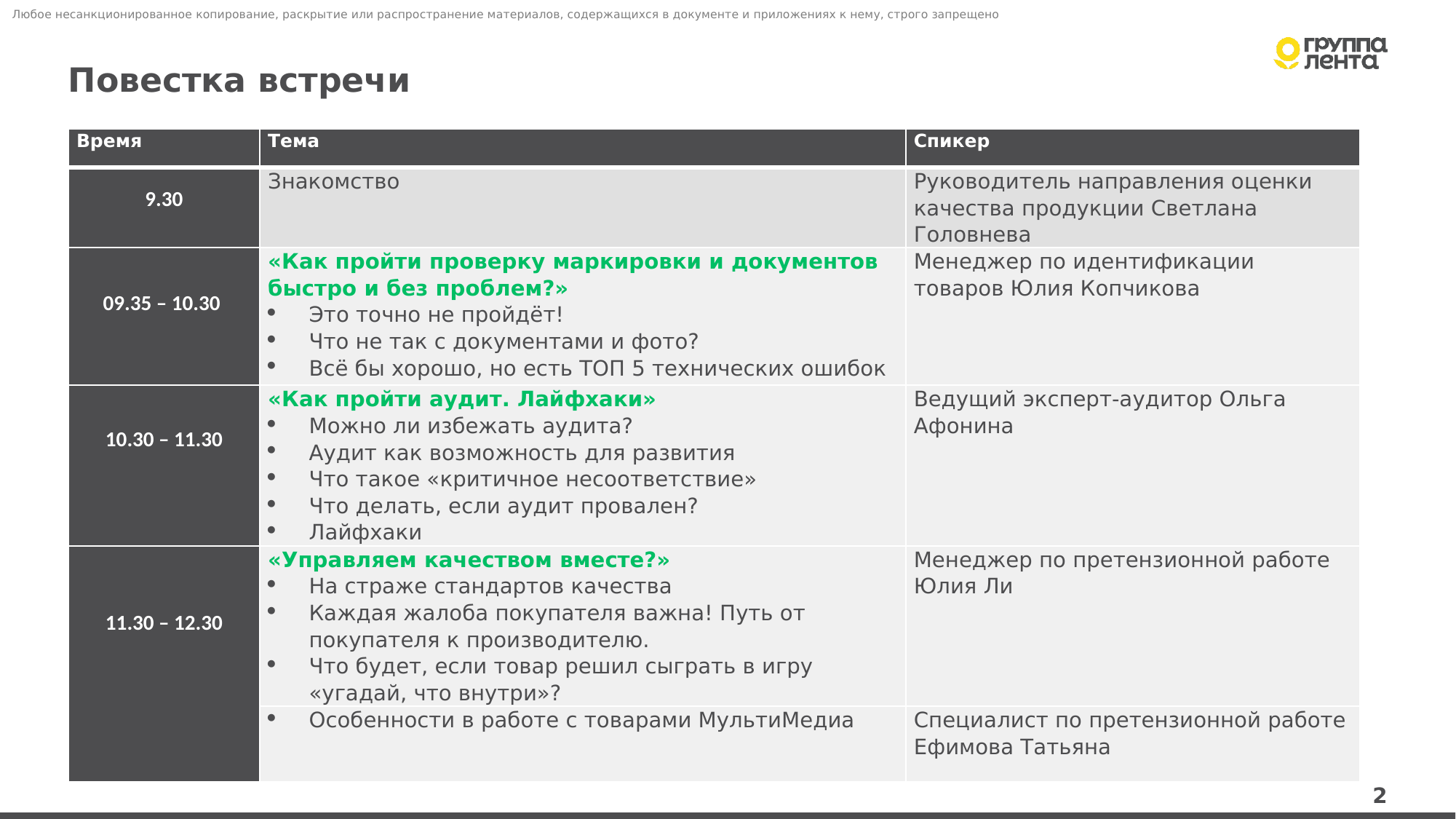

2
# Повестка встречи
| Время | Тема | Спикер |
| --- | --- | --- |
| 9.30 | Знакомство | Руководитель направления оценки качества продукции Светлана Головнева |
| 09.35 – 10.30 | «Как пройти проверку маркировки и документов быстро и без проблем?» Это точно не пройдёт! Что не так с документами и фото? Всё бы хорошо, но есть ТОП 5 технических ошибок | Менеджер по идентификации товаров Юлия Копчикова |
| 10.30 – 11.30 | «Как пройти аудит. Лайфхаки» Можно ли избежать аудита? Аудит как возможность для развития Что такое «критичное несоответствие» Что делать, если аудит провален? Лайфхаки | Ведущий эксперт-аудитор Ольга Афонина |
| 11.30 – 12.30 | «Управляем качеством вместе?» На страже стандартов качества Каждая жалоба покупателя важна! Путь от покупателя к производителю. Что будет, если товар решил сыграть в игру «угадай, что внутри»? | Менеджер по претензионной работе Юлия Ли |
|  | Особенности в работе с товарами МультиМедиа | Специалист по претензионной работе Ефимова Татьяна |